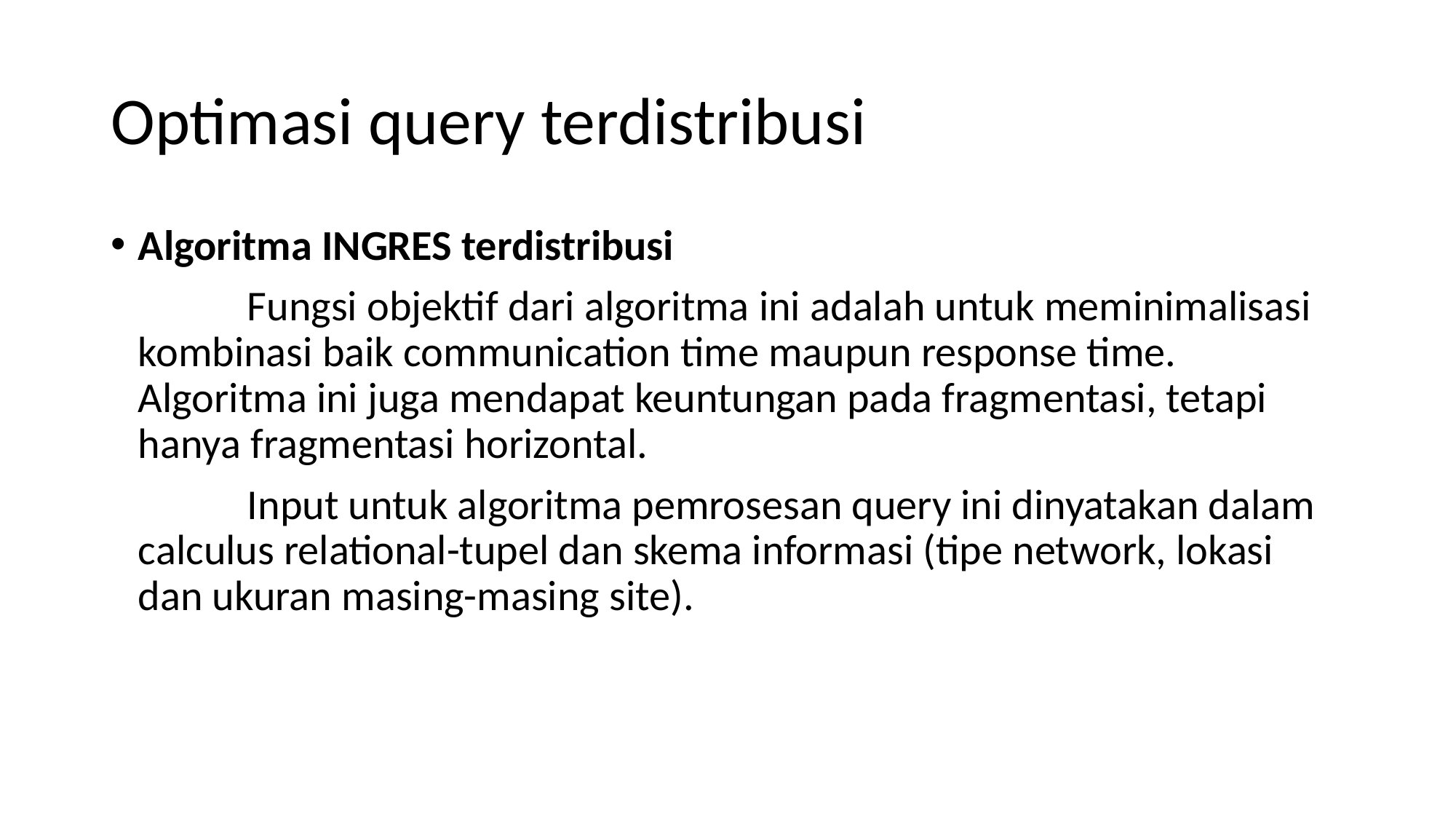

# Optimasi query terdistribusi
Algoritma INGRES terdistribusi
		Fungsi objektif dari algoritma ini adalah untuk meminimalisasi kombinasi baik communication time maupun response time. Algoritma ini juga mendapat keuntungan pada fragmentasi, tetapi hanya fragmentasi horizontal.
		Input untuk algoritma pemrosesan query ini dinyatakan dalam calculus relational-tupel dan skema informasi (tipe network, lokasi dan ukuran masing-masing site).